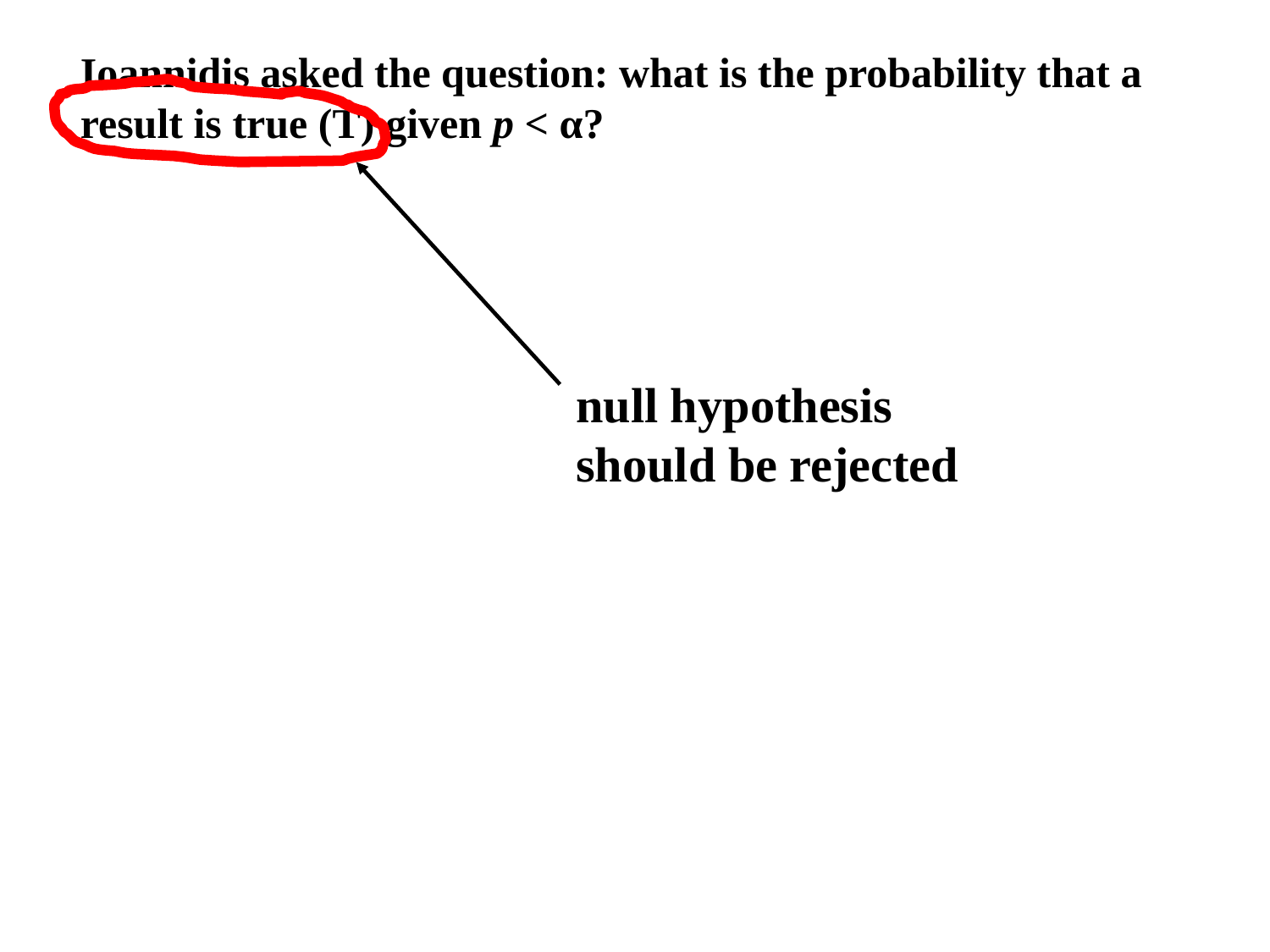

Ioannidis asked the question: what is the probability that a
result is true (T) given p < α?

null hypothesis
should be rejected